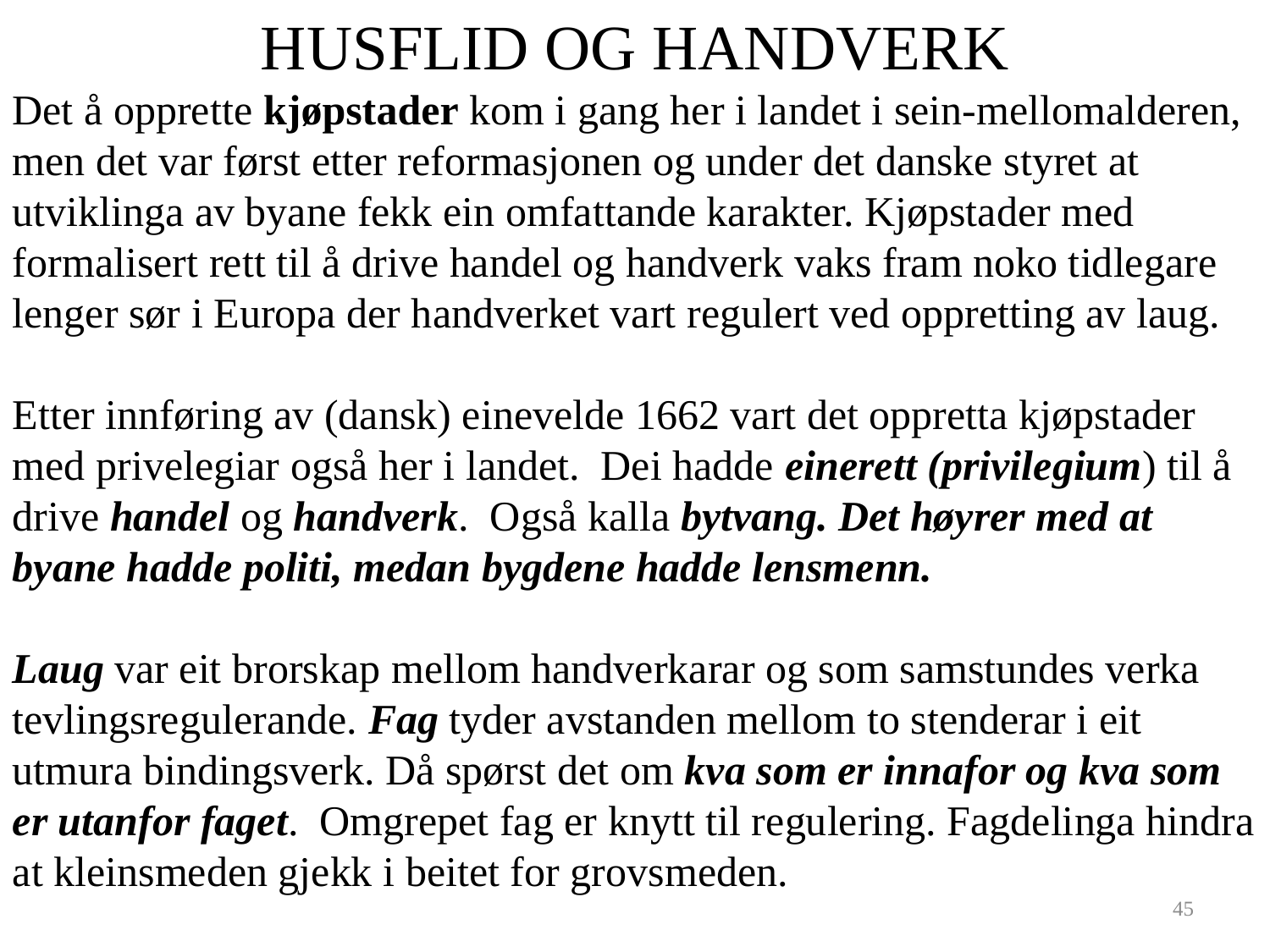

husflid og handverk
Det å opprette kjøpstader kom i gang her i landet i sein-mellomalderen, men det var først etter reformasjonen og under det danske styret at utviklinga av byane fekk ein omfattande karakter. Kjøpstader med formalisert rett til å drive handel og handverk vaks fram noko tidlegare lenger sør i Europa der handverket vart regulert ved oppretting av laug.

Etter innføring av (dansk) einevelde 1662 vart det oppretta kjøpstader med privelegiar også her i landet.  Dei hadde einerett (privilegium) til å drive handel og handverk.  Også kalla bytvang. Det høyrer med at byane hadde politi, medan bygdene hadde lensmenn.

Laug var eit brorskap mellom handverkarar og som samstundes verka  tevlingsregulerande. Fag tyder avstanden mellom to stenderar i eit utmura bindingsverk. Då spørst det om kva som er innafor og kva som er utanfor faget.  Omgrepet fag er knytt til regulering. Fagdelinga hindra at kleinsmeden gjekk i beitet for grovsmeden.

45